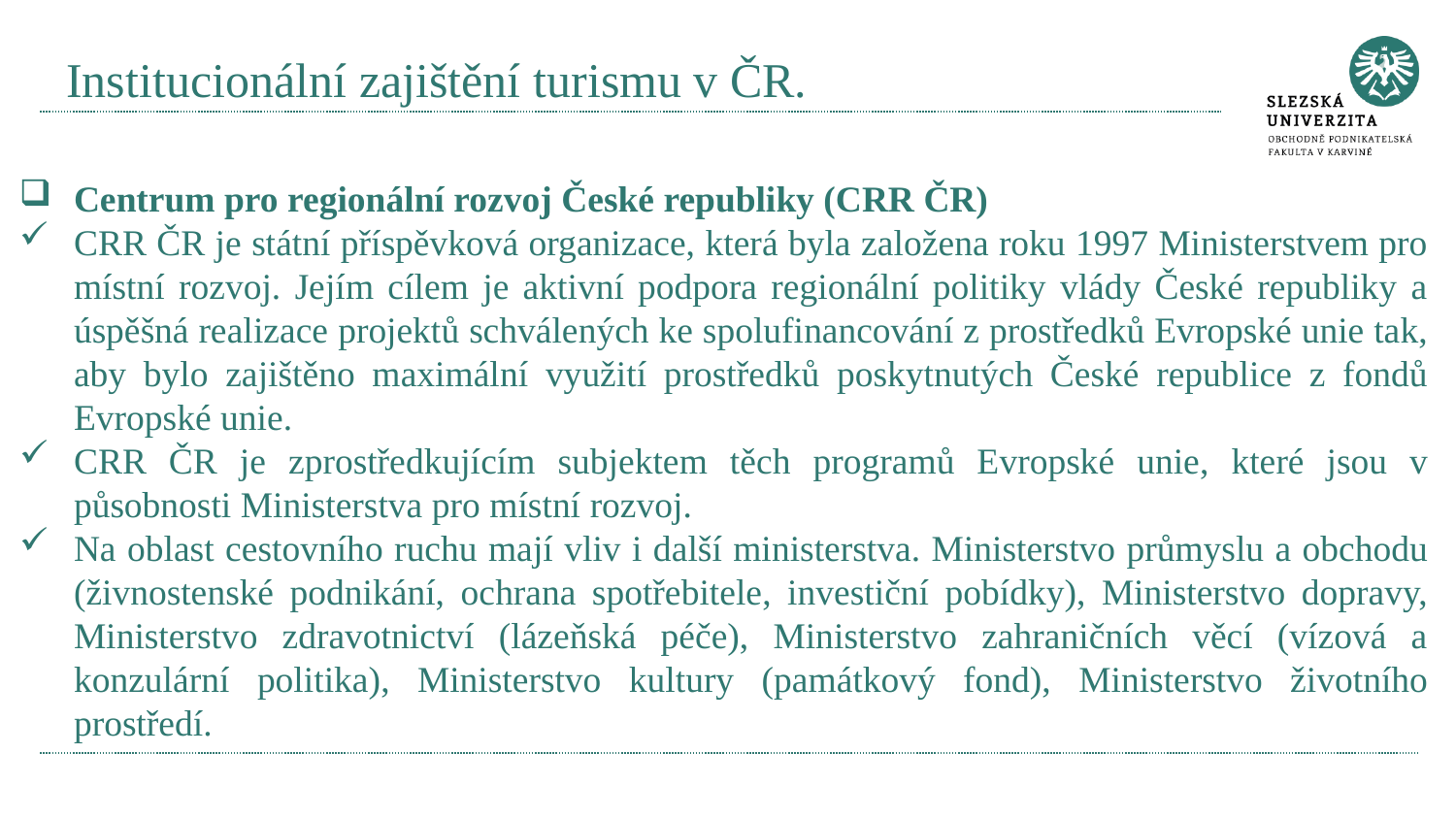

# Institucionální zajištění turismu v ČR.
Centrum pro regionální rozvoj České republiky (CRR ČR)
CRR ČR je státní příspěvková organizace, která byla založena roku 1997 Ministerstvem pro místní rozvoj. Jejím cílem je aktivní podpora regionální politiky vlády České republiky a úspěšná realizace projektů schválených ke spolufinancování z prostředků Evropské unie tak, aby bylo zajištěno maximální využití prostředků poskytnutých České republice z fondů Evropské unie.
CRR ČR je zprostředkujícím subjektem těch programů Evropské unie, které jsou v působnosti Ministerstva pro místní rozvoj.
Na oblast cestovního ruchu mají vliv i další ministerstva. Ministerstvo průmyslu a obchodu (živnostenské podnikání, ochrana spotřebitele, investiční pobídky), Ministerstvo dopravy, Ministerstvo zdravotnictví (lázeňská péče), Ministerstvo zahraničních věcí (vízová a konzulární politika), Ministerstvo kultury (památkový fond), Ministerstvo životního prostředí.